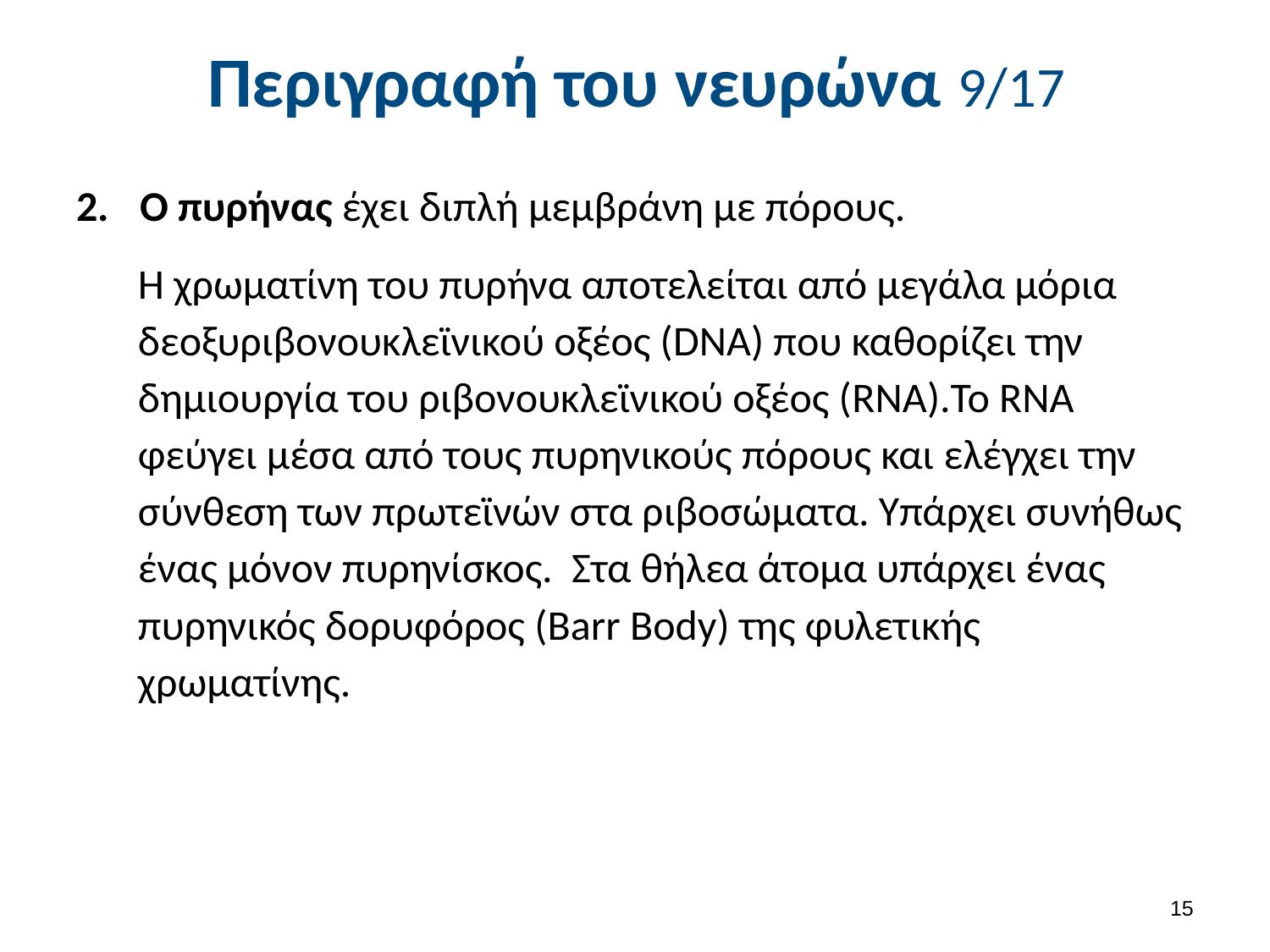

# Περιγραφή του νευρώνα 9/17
Ο πυρήνας έχει διπλή μεμβράνη με πόρους.
Η χρωματίνη του πυρήνα αποτελείται από μεγάλα μόρια δεοξυριβονουκλεϊνικού οξέος (DNA) που καθορίζει την δημιουργία του ριβονουκλεϊνικού οξέος (RNA).To RNA φεύγει μέσα από τους πυρηνικούς πόρους και ελέγχει την σύνθεση των πρωτεϊνών στα ριβοσώματα. Υπάρχει συνήθως ένας μόνον πυρηνίσκος.  Στα θήλεα άτομα υπάρχει ένας πυρηνικός δορυφόρος (Barr Body) της φυλετικής χρωματίνης.

15